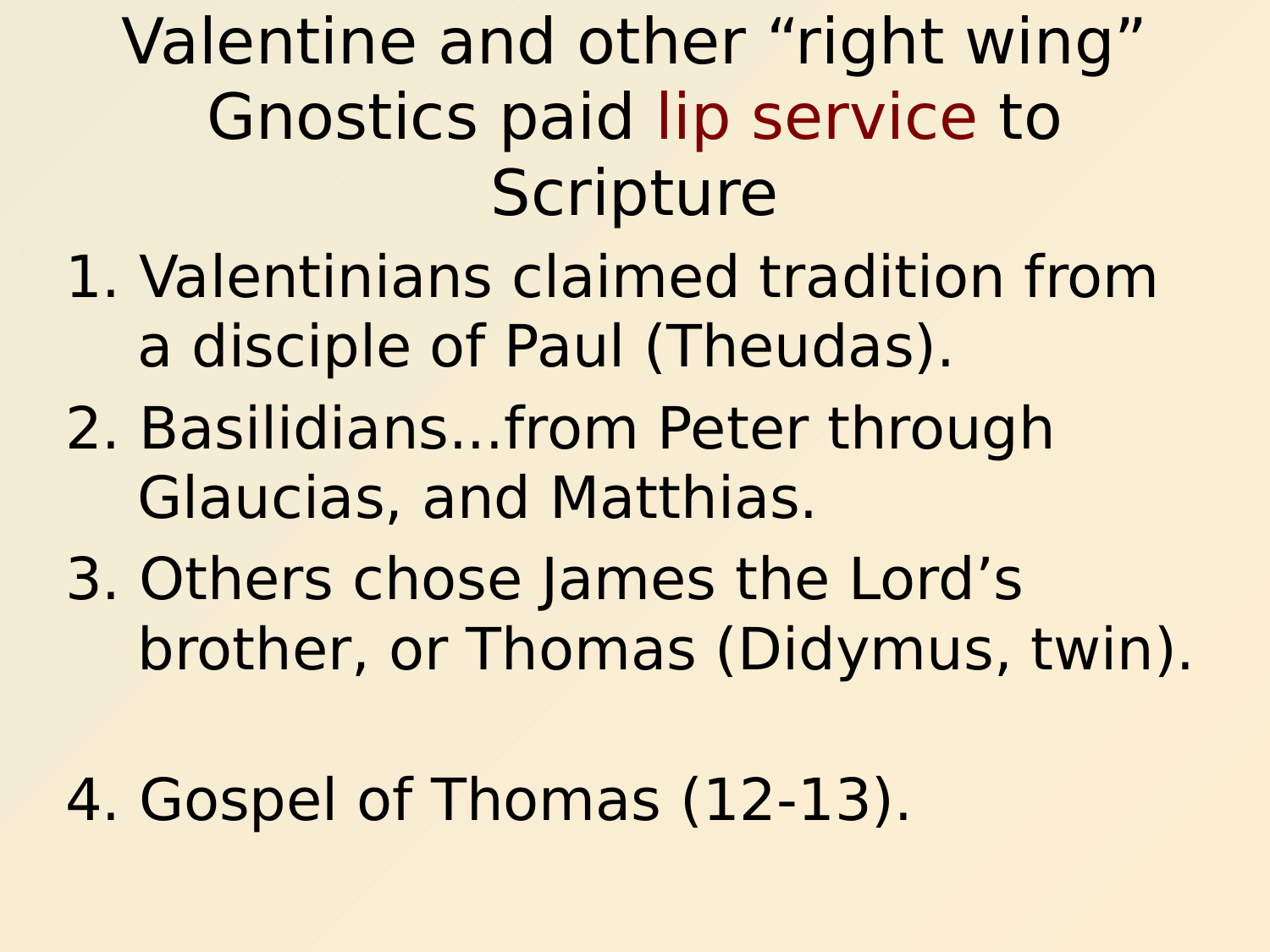

# Valentine and other “right wing” Gnostics paid lip service to Scripture
1. Valentinians claimed tradition from a disciple of Paul (Theudas).
2. Basilidians...from Peter through Glaucias, and Matthias.
3. Others chose James the Lord’s brother, or Thomas (Didymus, twin).
4. Gospel of Thomas (12-13).